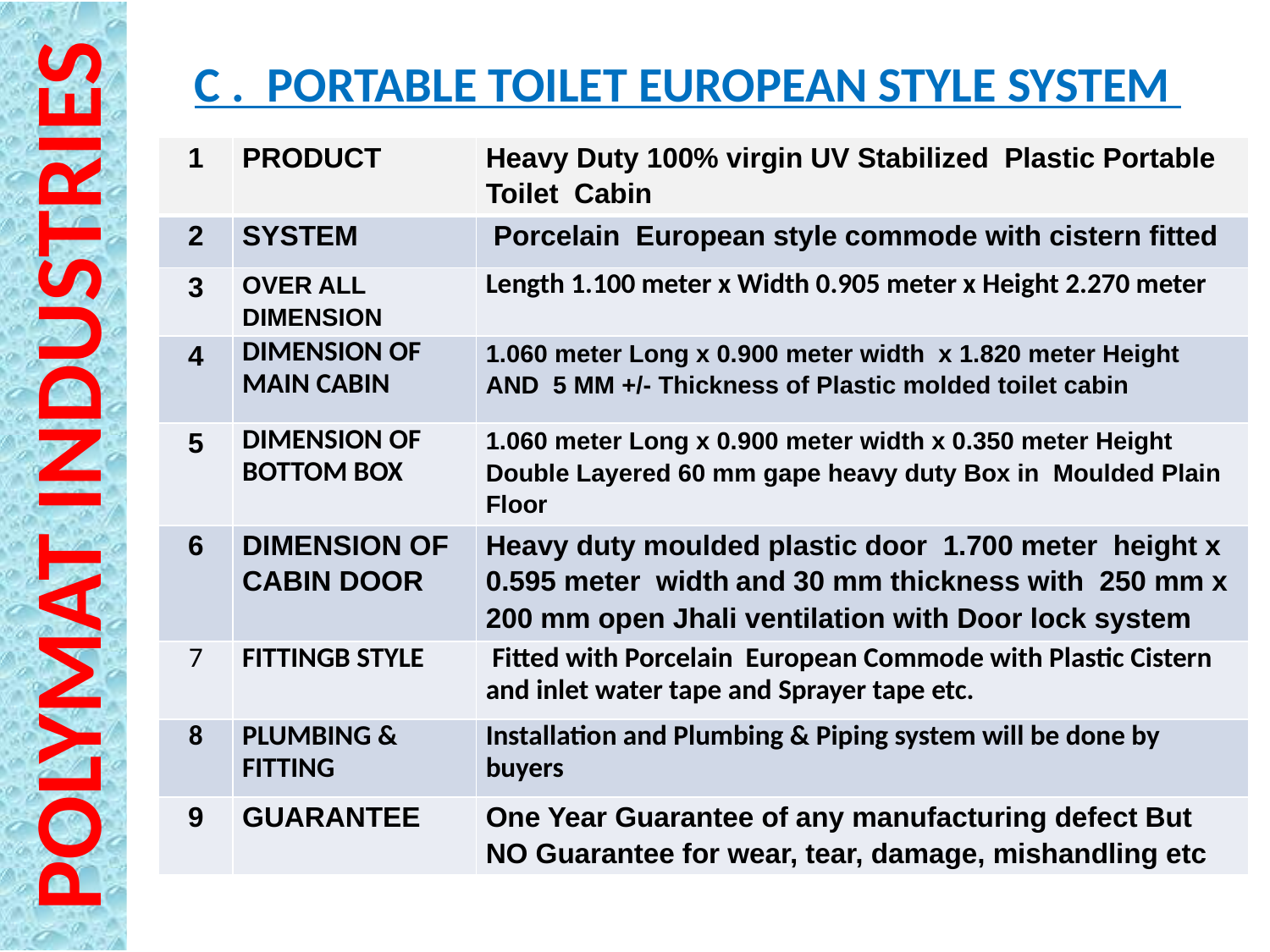

# C .  PORTABLE TOILET EUROPEAN STYLE SYSTEM
| 1 | PRODUCT | Heavy Duty 100% virgin UV Stabilized Plastic Portable Toilet Cabin |
| --- | --- | --- |
| 2 | SYSTEM | Porcelain European style commode with cistern fitted |
| 3 | OVER ALL DIMENSION | Length 1.100 meter x Width 0.905 meter x Height 2.270 meter |
| 4 | DIMENSION OF MAIN CABIN | 1.060 meter Long x 0.900 meter width x 1.820 meter Height AND 5 MM +/- Thickness of Plastic molded toilet cabin |
| 5 | DIMENSION OF BOTTOM BOX | 1.060 meter Long x 0.900 meter width x 0.350 meter Height Double Layered 60 mm gape heavy duty Box in Moulded Plain Floor |
| 6 | DIMENSION OF CABIN DOOR | Heavy duty moulded plastic door 1.700 meter height x 0.595 meter width and 30 mm thickness with 250 mm x 200 mm open Jhali ventilation with Door lock system |
| 7 | FITTINGB STYLE | Fitted with Porcelain European Commode with Plastic Cistern and inlet water tape and Sprayer tape etc. |
| 8 | PLUMBING & FITTING | Installation and Plumbing & Piping system will be done by buyers |
| 9 | GUARANTEE | One Year Guarantee of any manufacturing defect But NO Guarantee for wear, tear, damage, mishandling etc |
POLYMAT INDUSTRIES